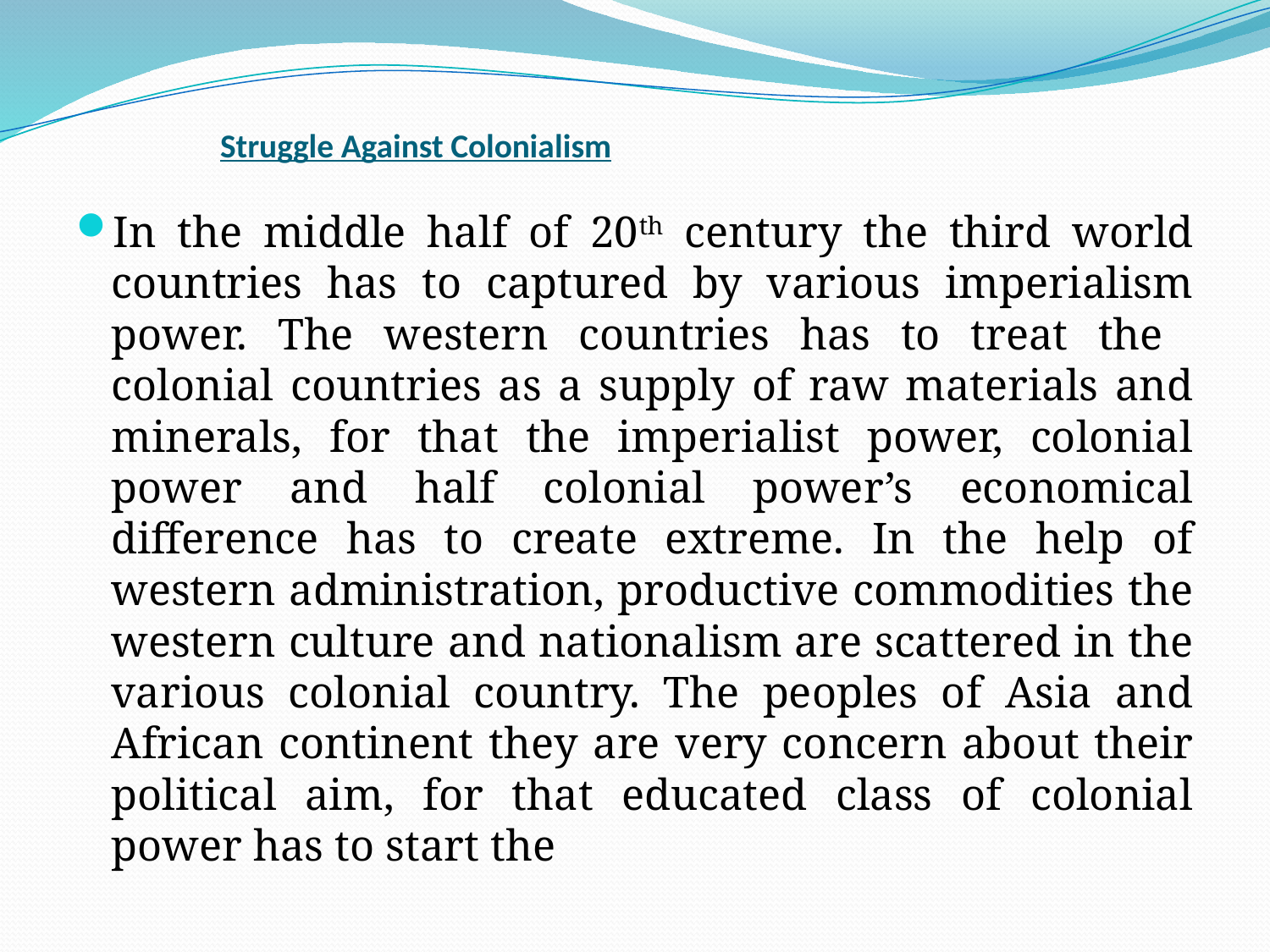

# Struggle Against Colonialism
In the middle half of 20th century the third world countries has to captured by various imperialism power. The western countries has to treat the  colonial countries as a supply of raw materials and minerals, for that the imperialist power, colonial power and half colonial power’s economical difference has to create extreme. In the help of western administration, productive commodities the western culture and nationalism are scattered in the various colonial country. The peoples of Asia and African continent they are very concern about their political aim, for that educated class of colonial power has to start the